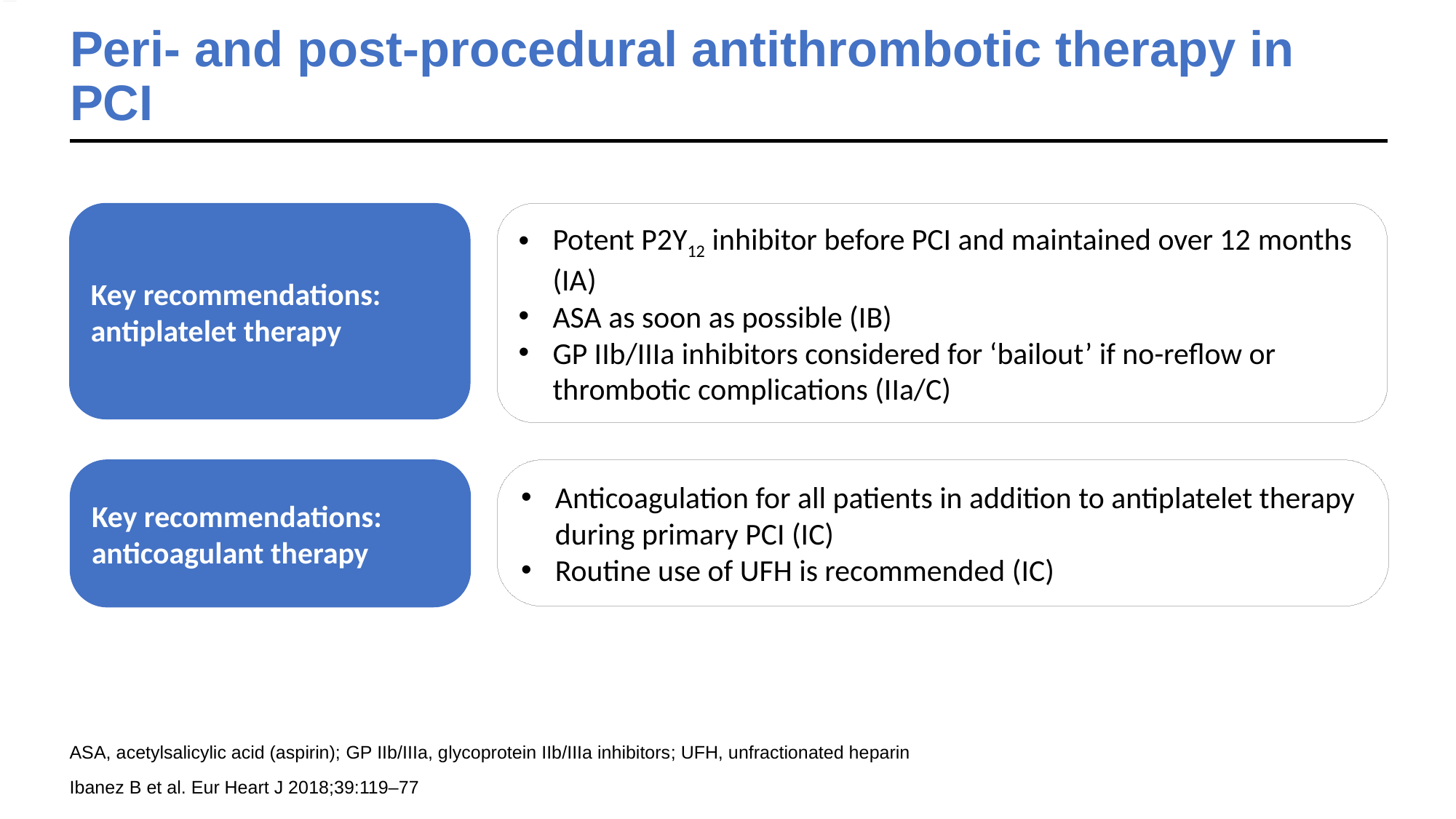

Peri- and post-procedural antithrombotic therapy in PCI
Potent P2Y12 inhibitor before PCI and maintained over 12 months (IA)
ASA as soon as possible (IB)
GP IIb/IIIa inhibitors considered for ‘bailout’ if no-reflow or thrombotic complications (IIa/C)
Key recommendations: antiplatelet therapy
Key recommendations: anticoagulant therapy
Anticoagulation for all patients in addition to antiplatelet therapy during primary PCI (IC)
Routine use of UFH is recommended (IC)
ASA, acetylsalicylic acid (aspirin); GP IIb/IIIa, glycoprotein IIb/IIIa inhibitors; UFH, unfractionated heparin
Ibanez B et al. Eur Heart J 2018;39:119–77